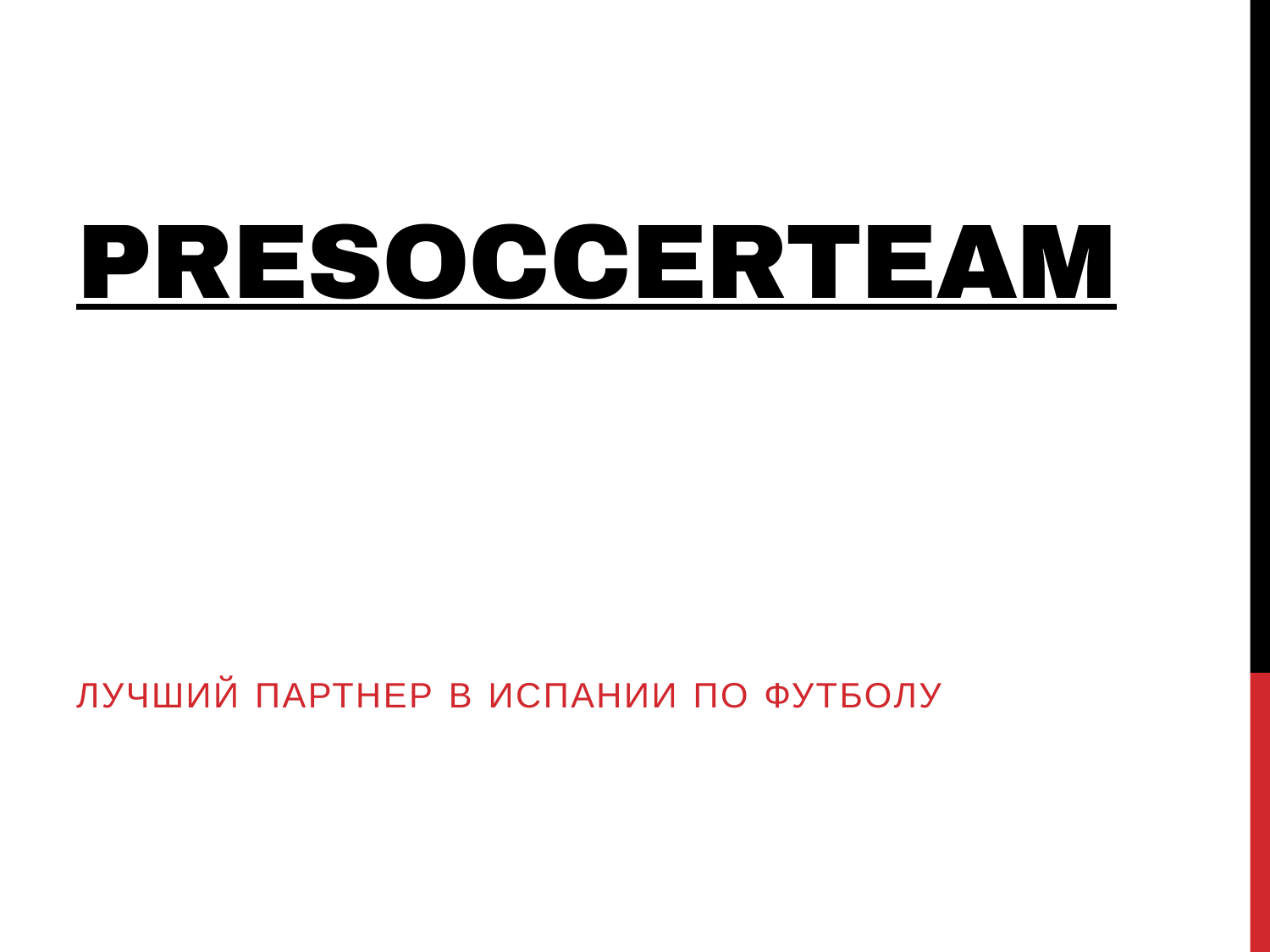

# Presoccerteam
Лучший партнер в Испании по футболу